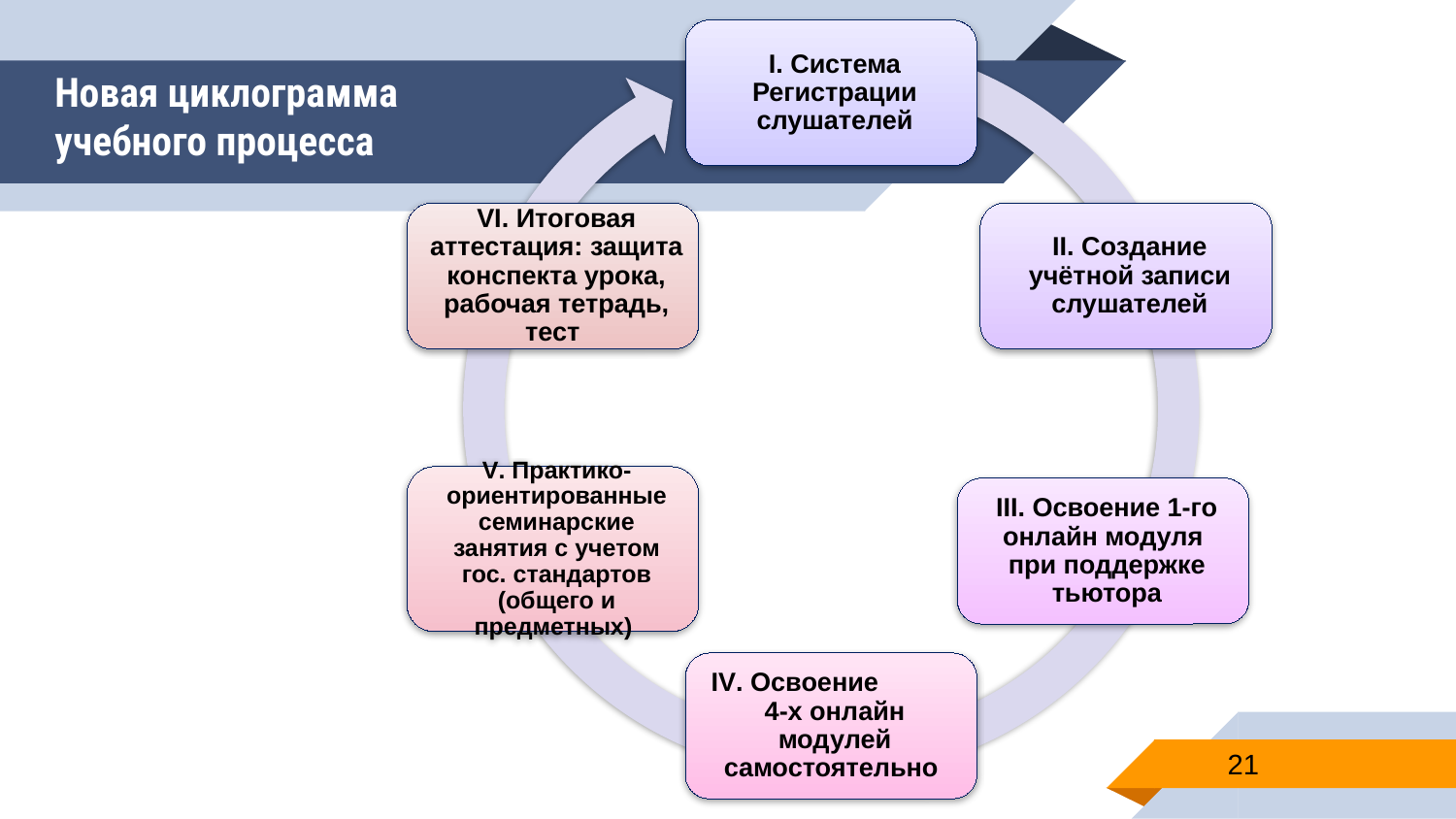

I. Система Регистрации слушателей
II. Создание учётной записи слушателей
III. Освоение 1-го онлайн модуля  при поддержке тьютора
IV. Освоение            4-х онлайн модулей самостоятельно
V. Практико-ориентированные семинарские занятия с учетом гос. стандартов (общего и предметных)
VI. Итоговая аттестация: защита конспекта урока, рабочая тетрадь, тест
# Новая циклограмма учебного процесса
21